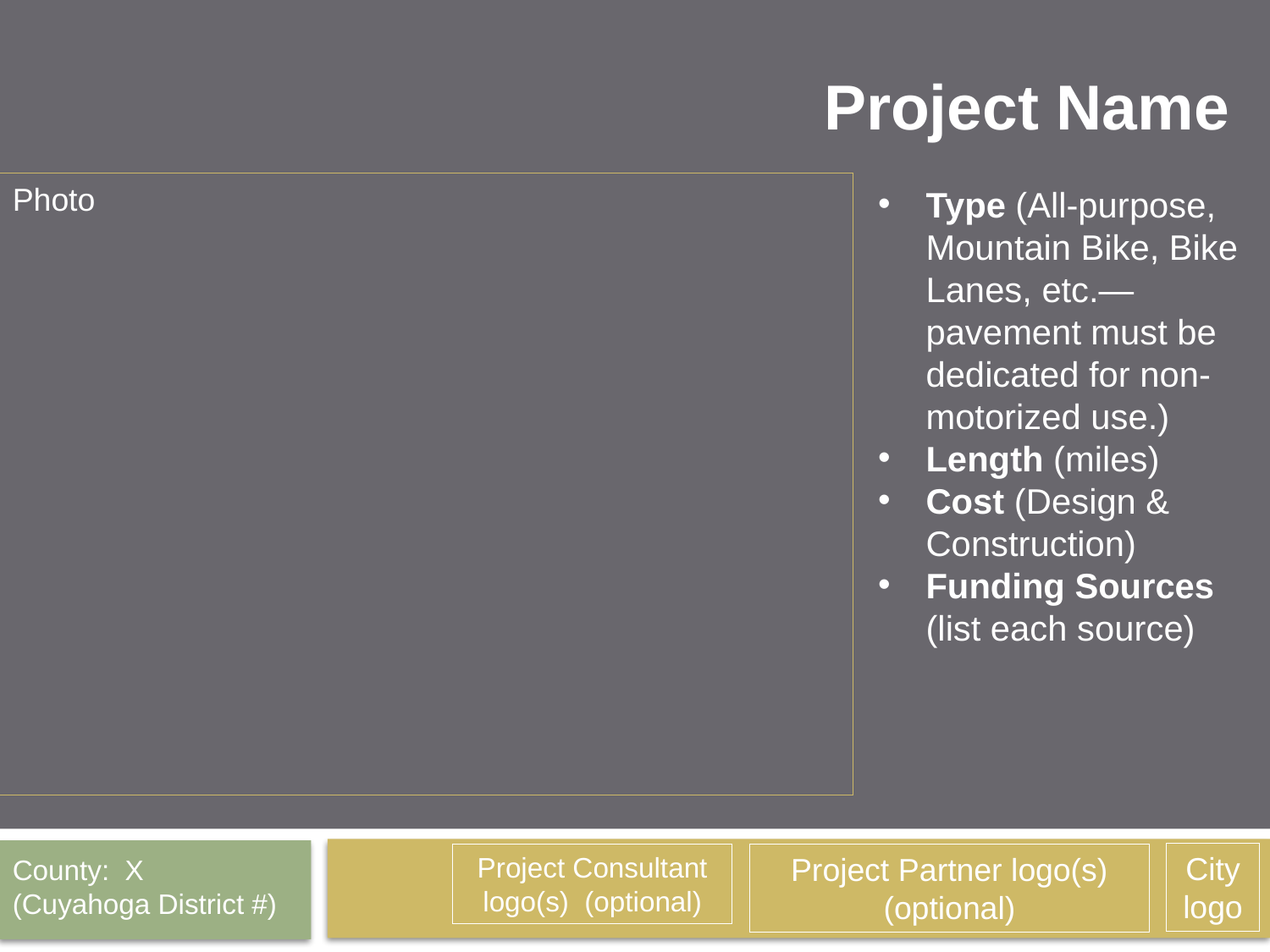

# Project Name
Photo

Type (All-purpose, Mountain Bike, Bike Lanes, etc.—pavement must be dedicated for non-motorized use.)
Length (miles)
Cost (Design & Construction)
Funding Sources (list each source)
City logo
Project Partner logo(s)
(optional)
Project Consultant logo(s)  (optional)
County:  X
(Cuyahoga District #)